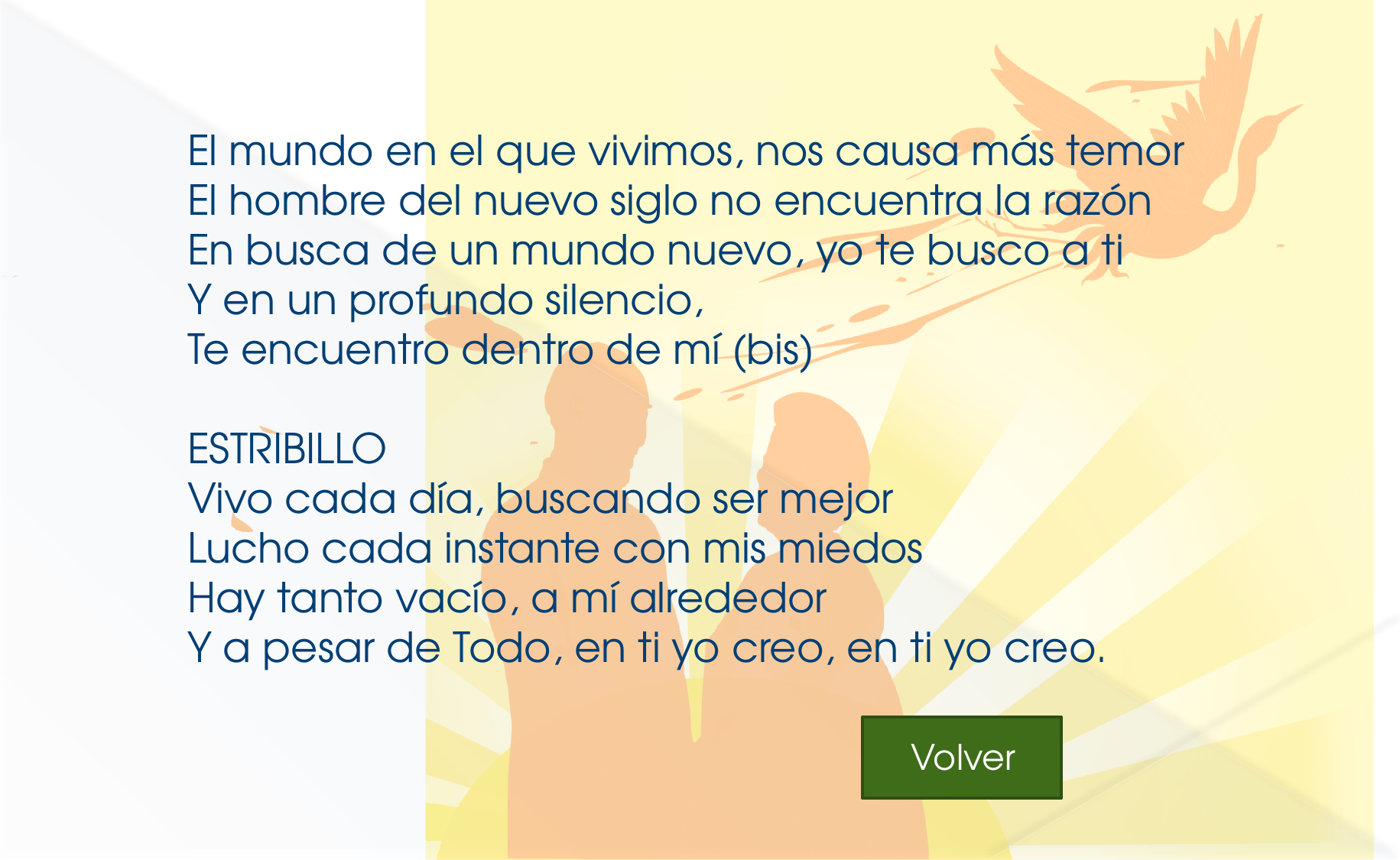

El mundo en el que vivimos, nos causa más temor
El hombre del nuevo siglo no encuentra la razón
En busca de un mundo nuevo, yo te busco a ti
Y en un profundo silencio,
Te encuentro dentro de mí (bis)

ESTRIBILLO
Vivo cada día, buscando ser mejor
Lucho cada instante con mis miedos
Hay tanto vacío, a mí alrededor
Y a pesar de Todo, en ti yo creo, en ti yo creo.

 Volver